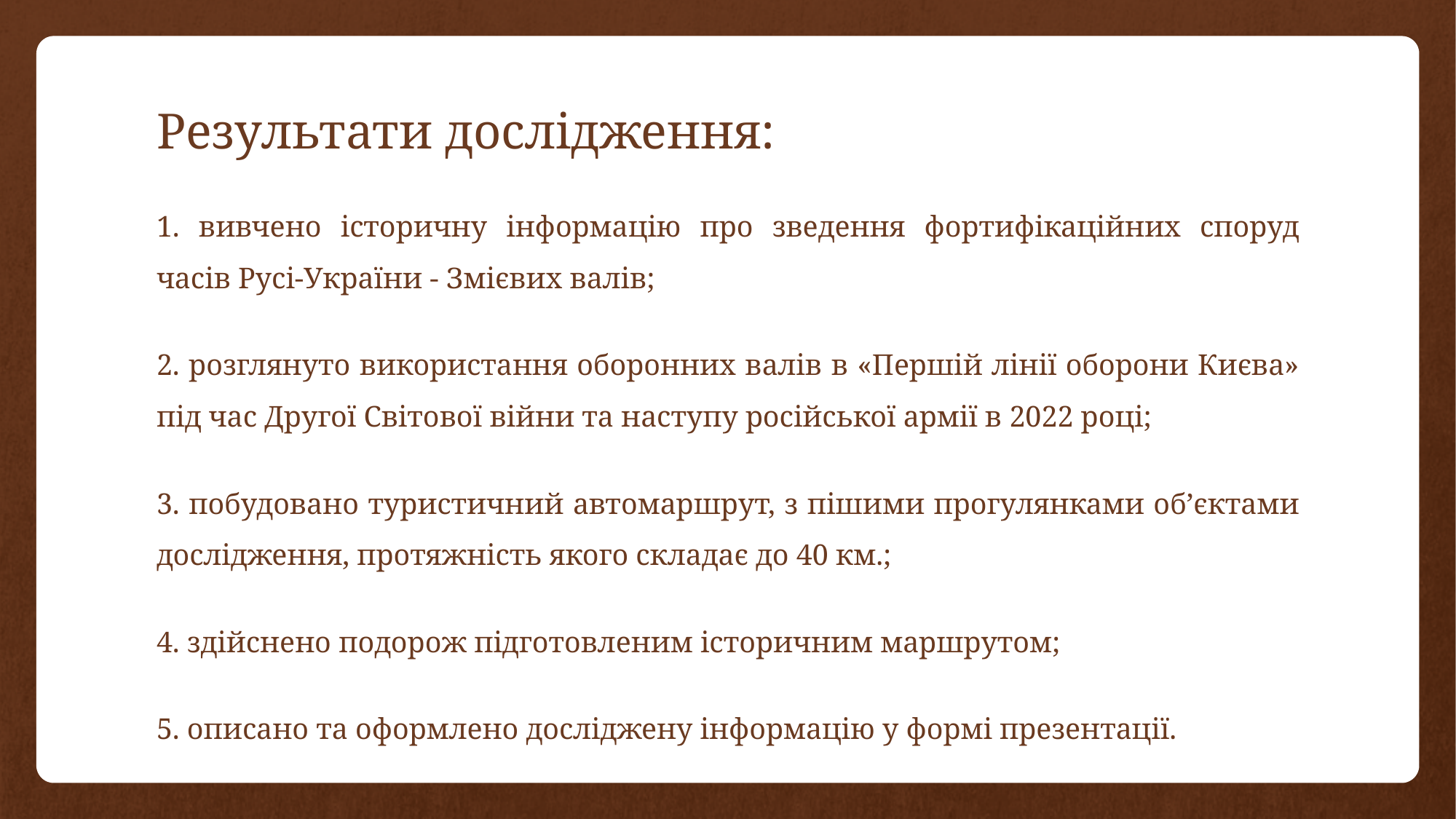

# Результати дослідження:
1. вивчено історичну інформацію про зведення фортифікаційних споруд часів Русі-України - Змієвих валів;
2. розглянуто використання оборонних валів в «Першій лінії оборони Києва» під час Другої Світової війни та наступу російської армії в 2022 році;
3. побудовано туристичний автомаршрут, з пішими прогулянками об’єктами дослідження, протяжність якого складає до 40 км.;
4. здійснено подорож підготовленим історичним маршрутом;
5. описано та оформлено досліджену інформацію у формі презентації.